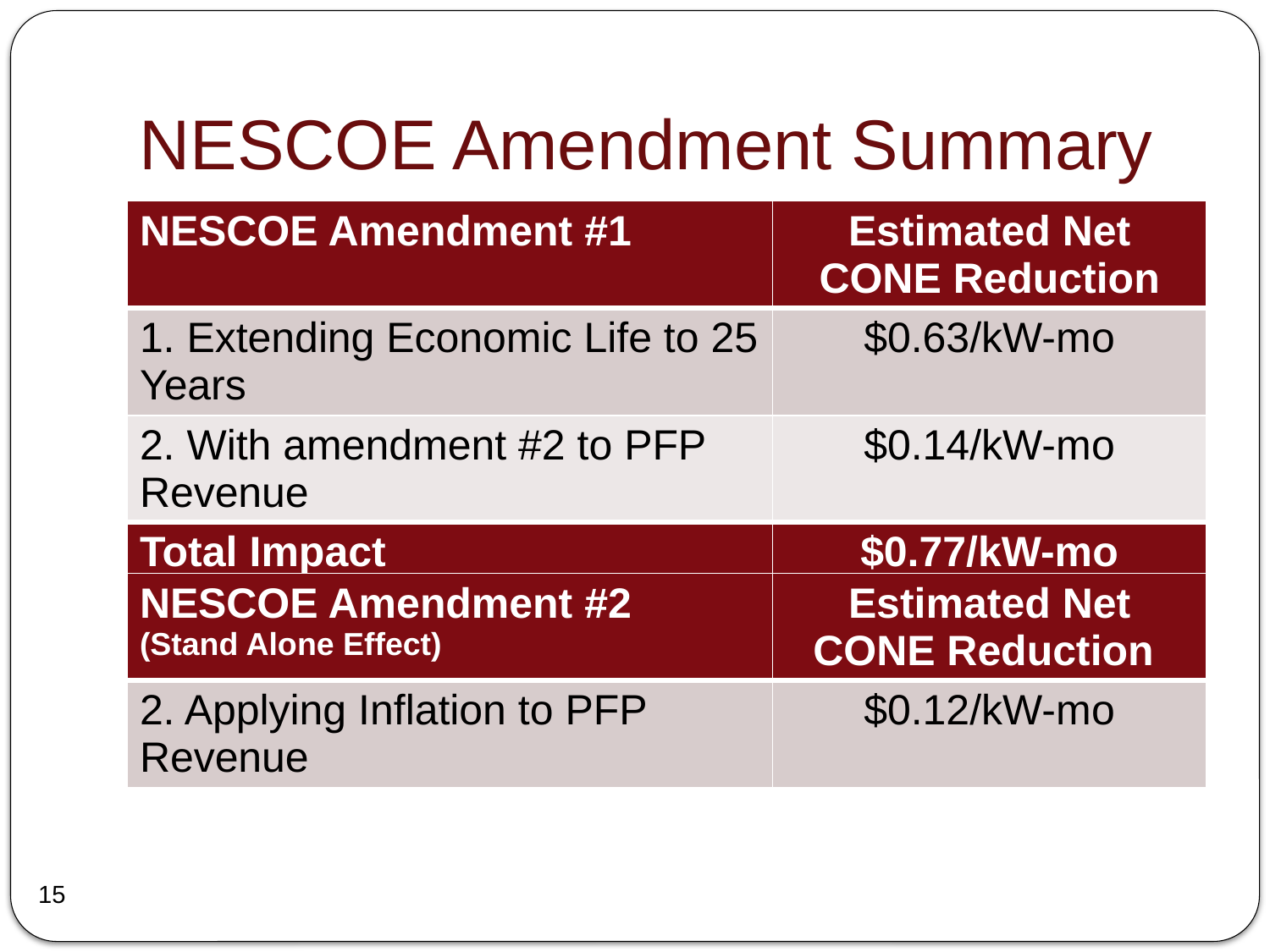

# NESCOE Amendment Summary
| NESCOE Amendment #1 | Estimated Net CONE Reduction |
| --- | --- |
| 1. Extending Economic Life to 25 Years | $0.63/kW-mo |
| 2. With amendment #2 to PFP Revenue | $0.14/kW-mo |
| Total Impact | $0.77/kW-mo |
| NESCOE Amendment #2 (Stand Alone Effect) | Estimated Net CONE Reduction |
| --- | --- |
| 2. Applying Inflation to PFP Revenue | $0.12/kW-mo |
15